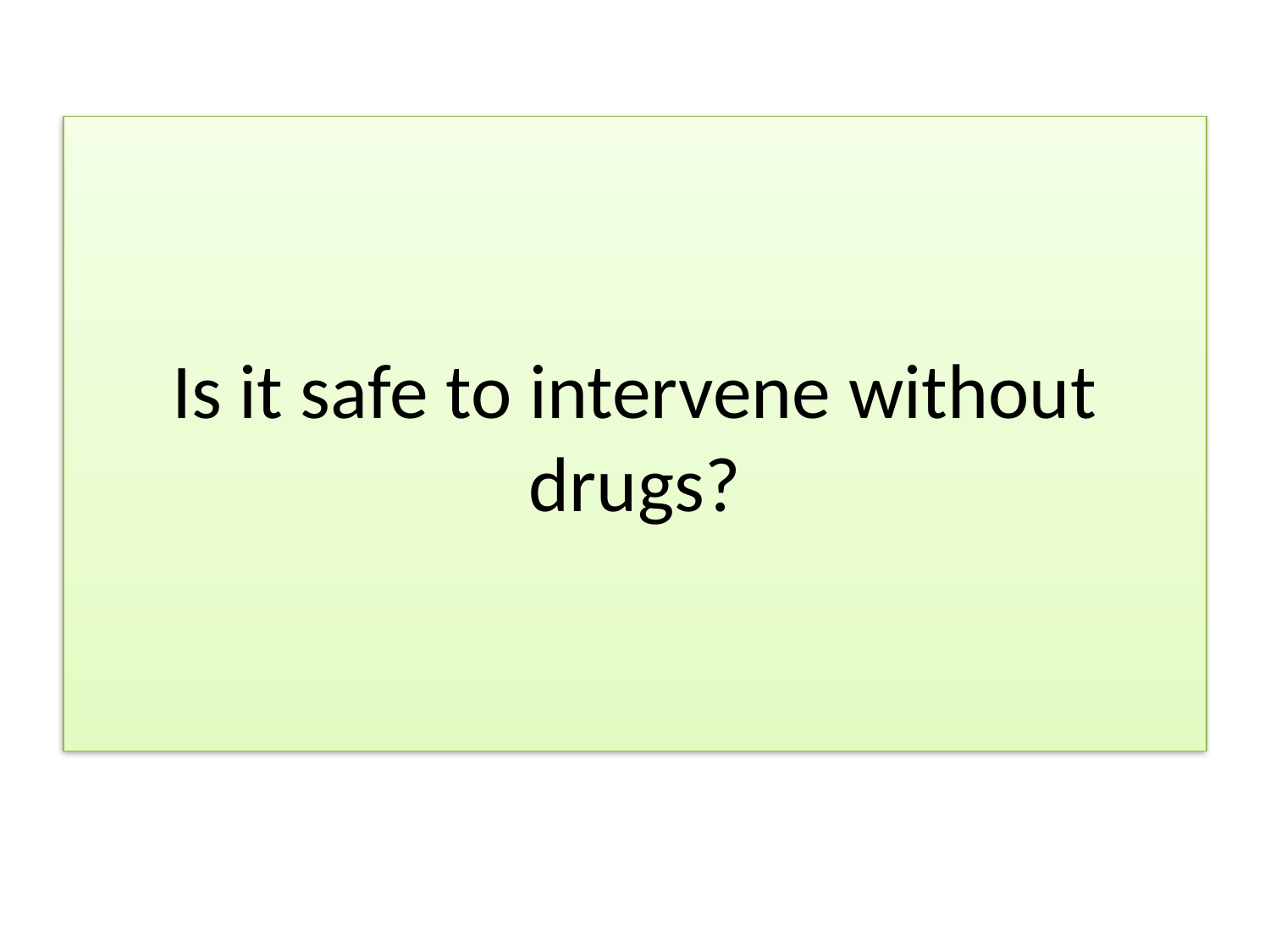

# Is it safe to intervene without drugs?